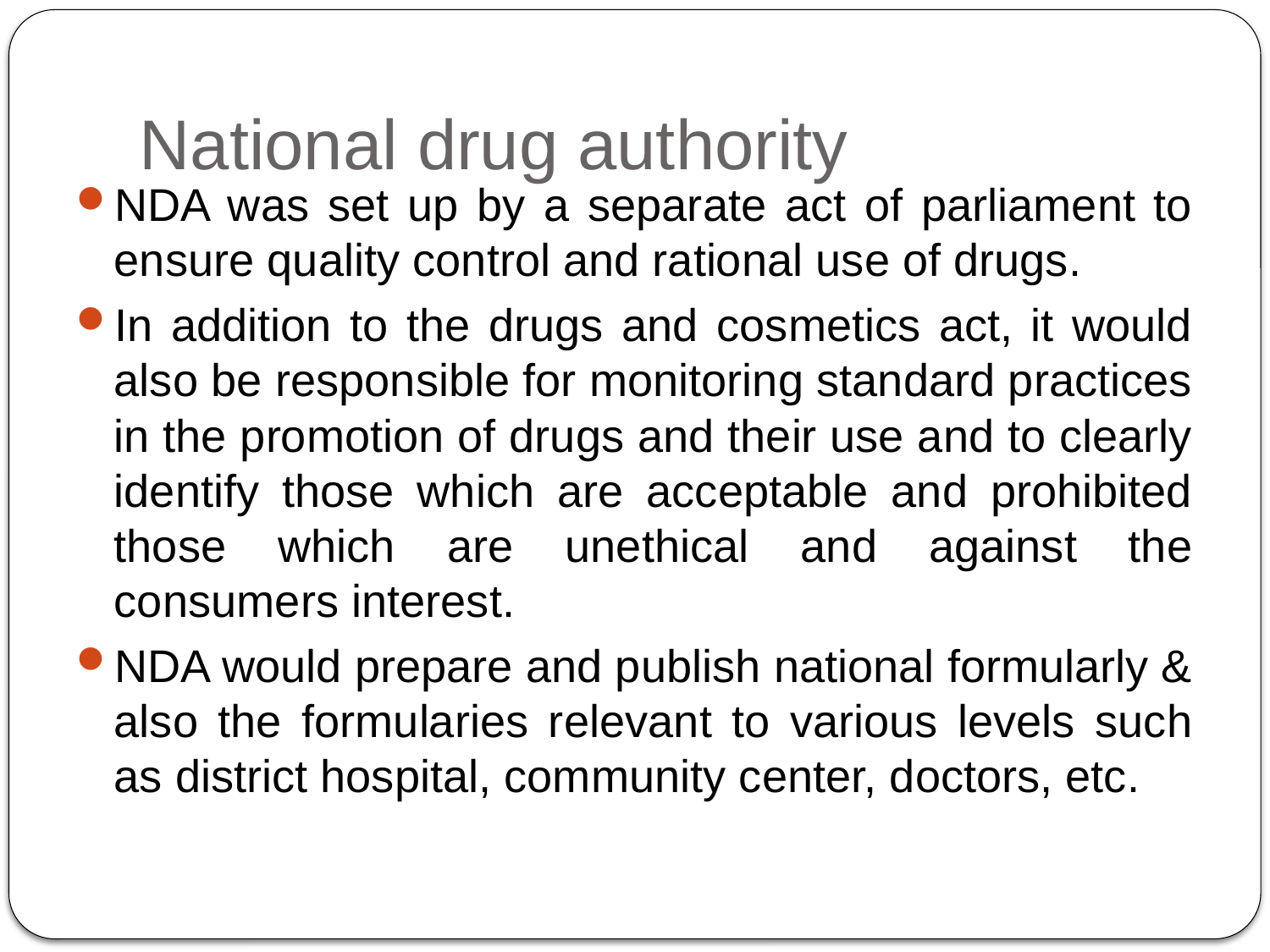

# National drug authority
NDA was set up by a separate act of parliament to ensure quality control and rational use of drugs.
In addition to the drugs and cosmetics act, it would also be responsible for monitoring standard practices in the promotion of drugs and their use and to clearly identify those which are acceptable and prohibited those which are unethical and against the consumers interest.
NDA would prepare and publish national formularly & also the formularies relevant to various levels such as district hospital, community center, doctors, etc.